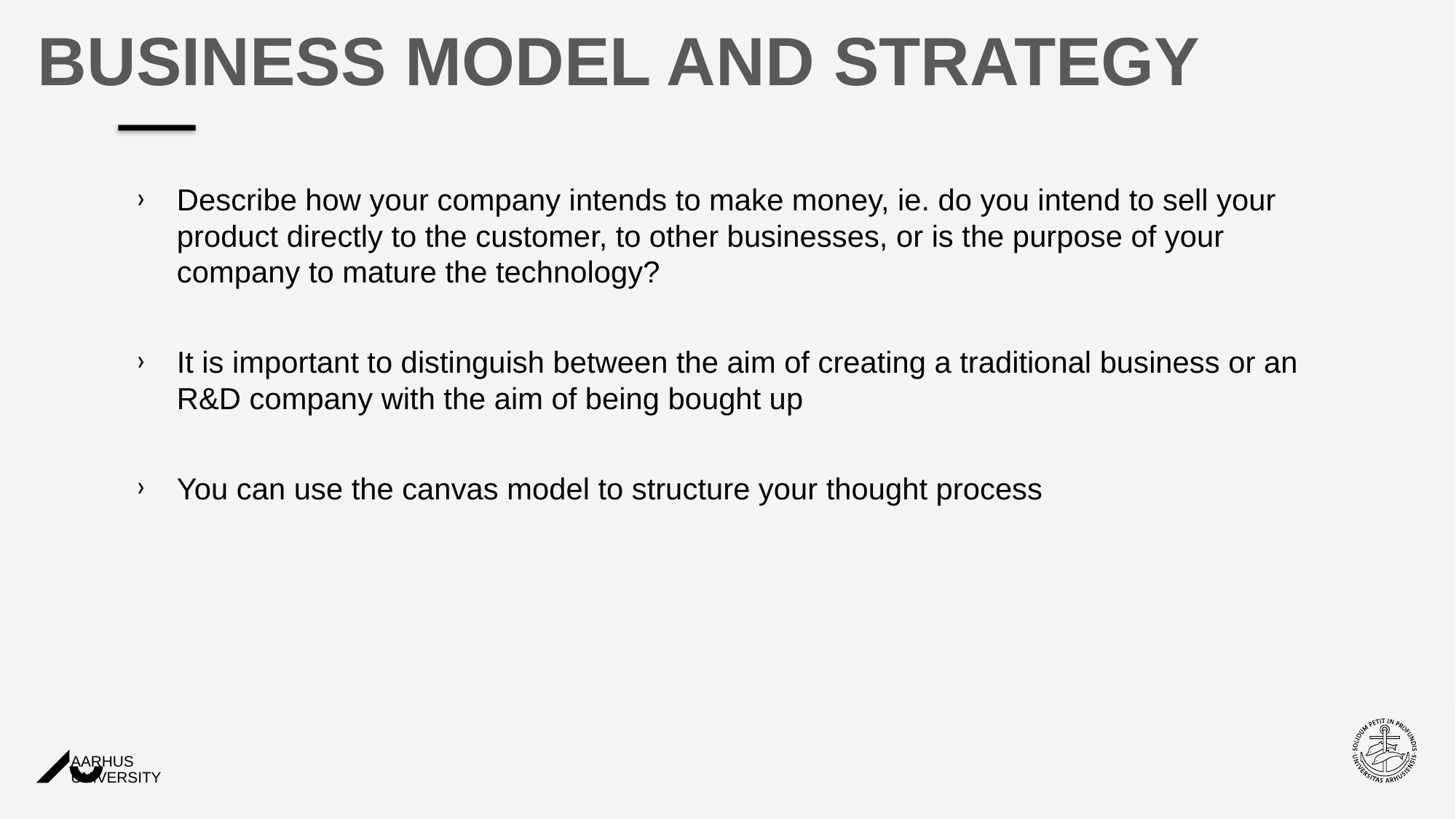

# Business model and strategy

Describe how your company intends to make money, ie. do you intend to sell your product directly to the customer, to other businesses, or is the purpose of your company to mature the technology?

It is important to distinguish between the aim of creating a traditional business or an R&D company with the aim of being bought up

You can use the canvas model to structure your thought process